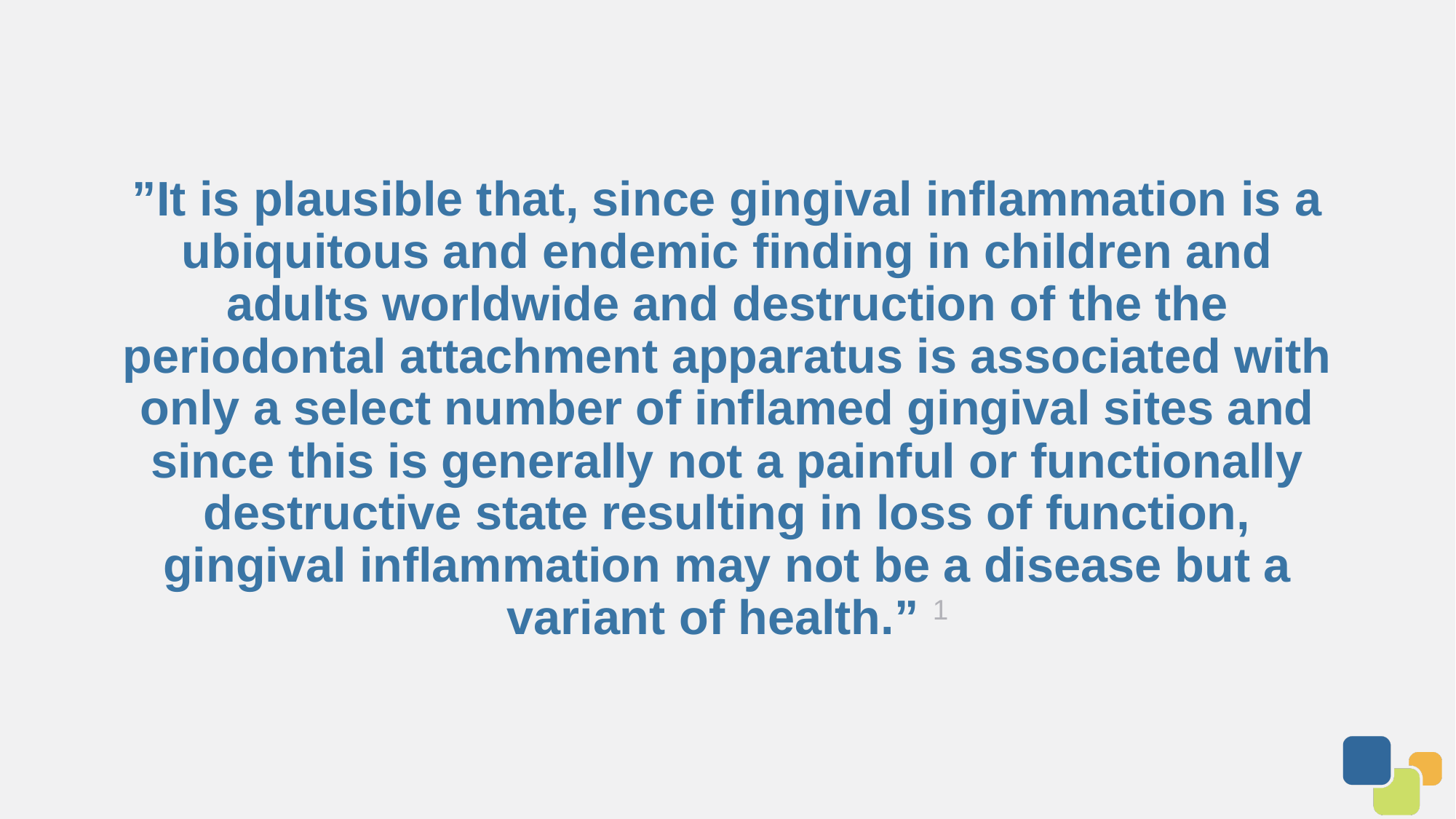

# ”It is plausible that, since gingival inflammation is a ubiquitous and endemic finding in children and adults worldwide and destruction of the the periodontal attachment apparatus is associated with only a select number of inflamed gingival sites and since this is generally not a painful or functionally destructive state resulting in loss of function, gingival inflammation may not be a disease but a variant of health.” 1